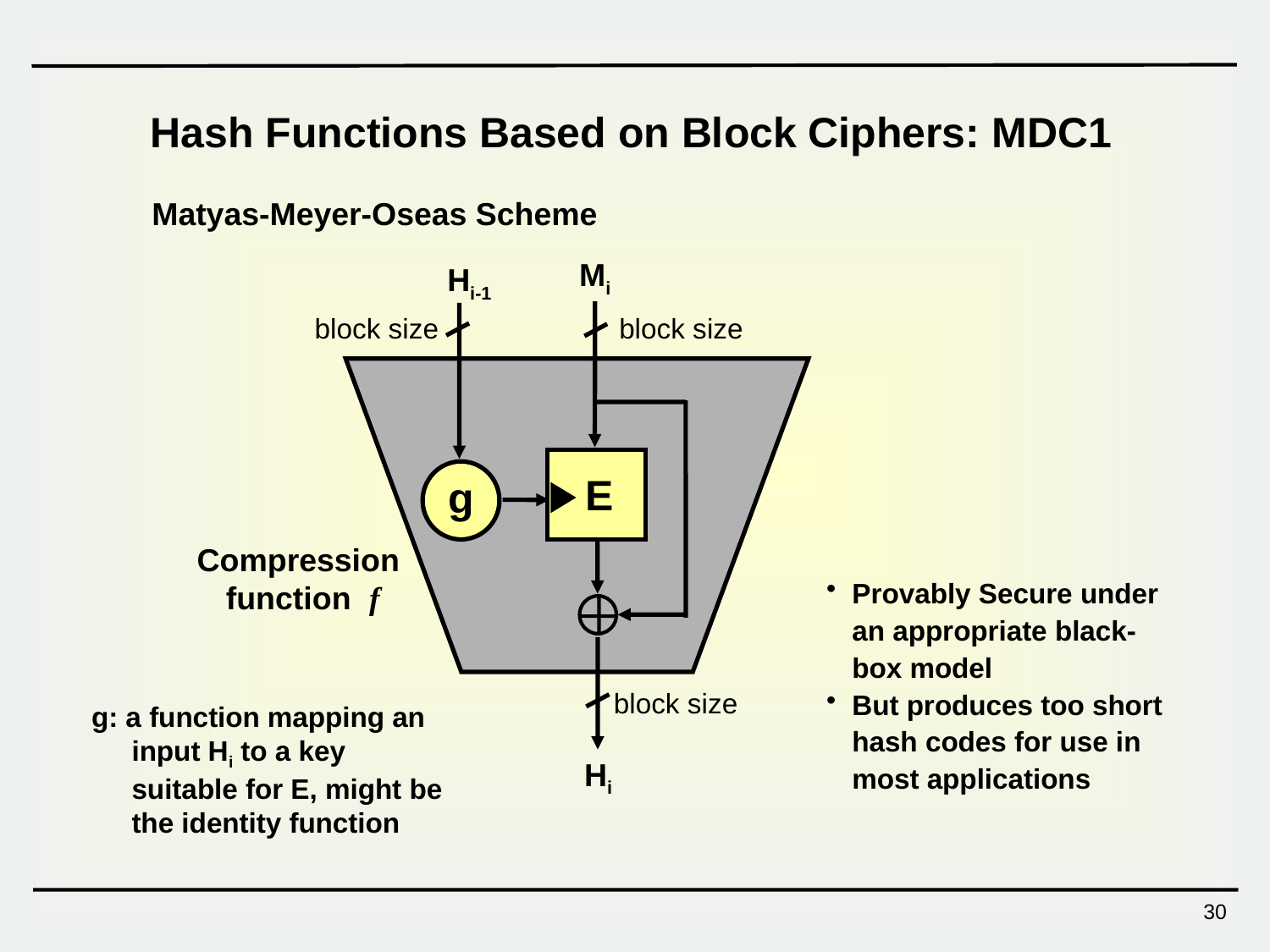

Hash Functions Based on Block Ciphers: MDC1
Matyas-Meyer-Oseas Scheme
Mi
Hi-1

block size
block size

E
g

Compression
function  f

Provably Secure under an appropriate black-box model
But produces too short hash codes for use in most applications

block size

g: a function mapping an input Hi to a key suitable for E, might be the identity function
Hi
30